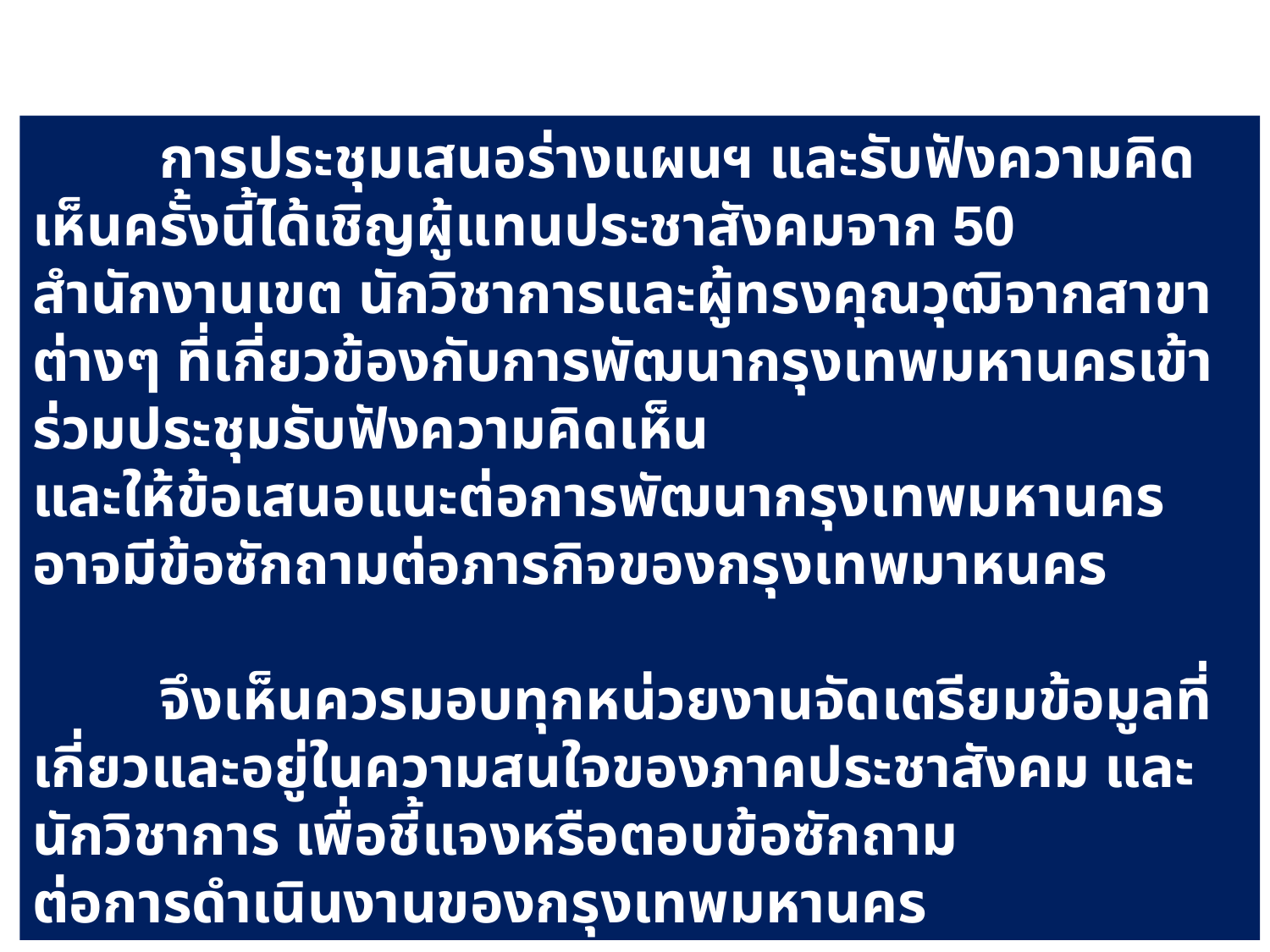

การประชุมเสนอร่างแผนฯ และรับฟังความคิดเห็นครั้งนี้ได้เชิญผู้แทนประชาสังคมจาก 50 สำนักงานเขต นักวิชาการและผู้ทรงคุณวุฒิจากสาขาต่างๆ ที่เกี่ยวข้องกับการพัฒนากรุงเทพมหานครเข้าร่วมประชุมรับฟังความคิดเห็น
และให้ข้อเสนอแนะต่อการพัฒนากรุงเทพมหานคร อาจมีข้อซักถามต่อภารกิจของกรุงเทพมาหนคร

	จึงเห็นควรมอบทุกหน่วยงานจัดเตรียมข้อมูลที่เกี่ยวและอยู่ในความสนใจของภาคประชาสังคม และนักวิชาการ เพื่อชี้แจงหรือตอบข้อซักถาม
ต่อการดำเนินงานของกรุงเทพมหานคร